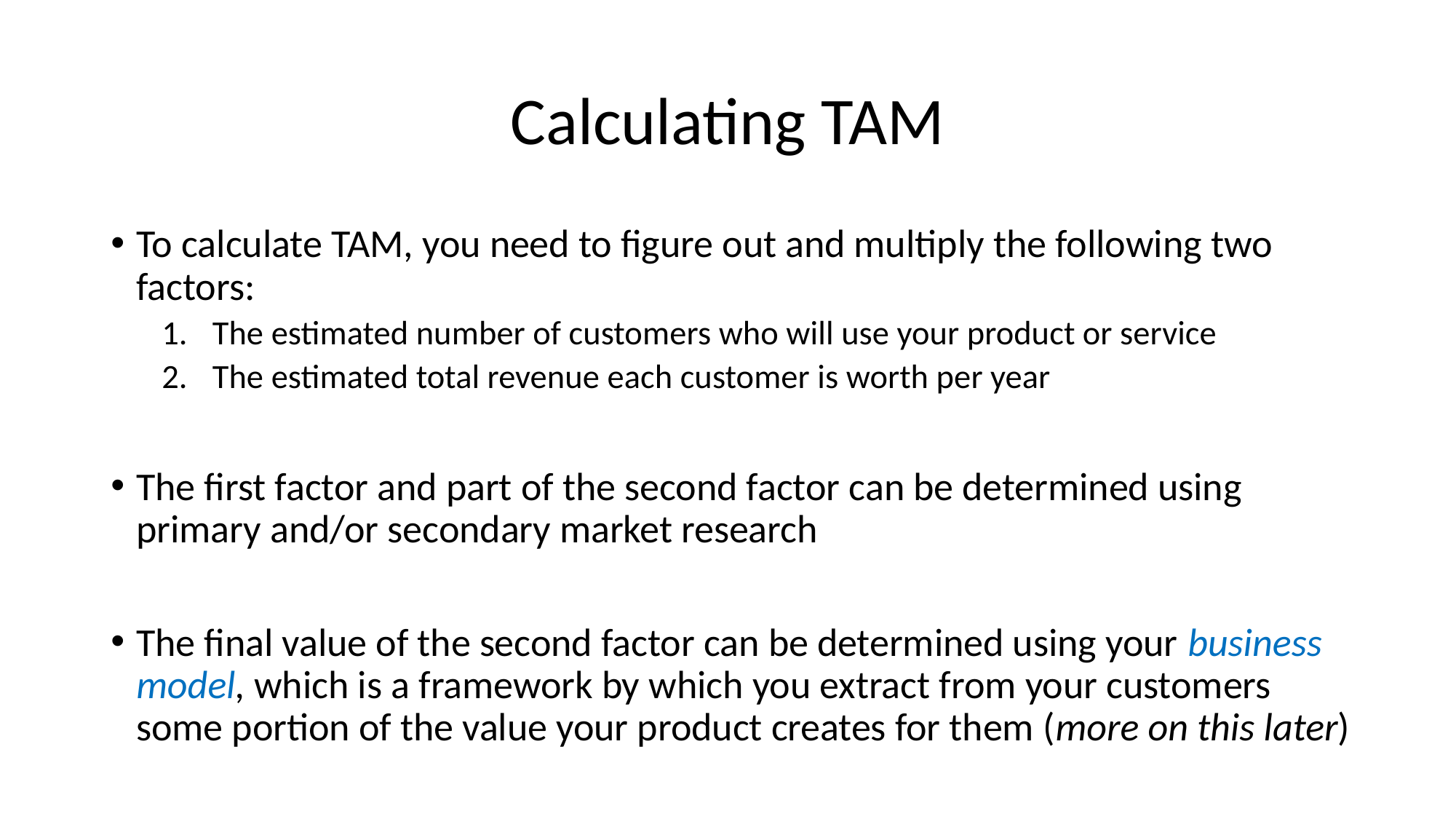

# Calculating TAM
To calculate TAM, you need to figure out and multiply the following two factors:
The estimated number of customers who will use your product or service
The estimated total revenue each customer is worth per year

The first factor and part of the second factor can be determined using primary and/or secondary market research

The final value of the second factor can be determined using your business model, which is a framework by which you extract from your customers some portion of the value your product creates for them (more on this later)